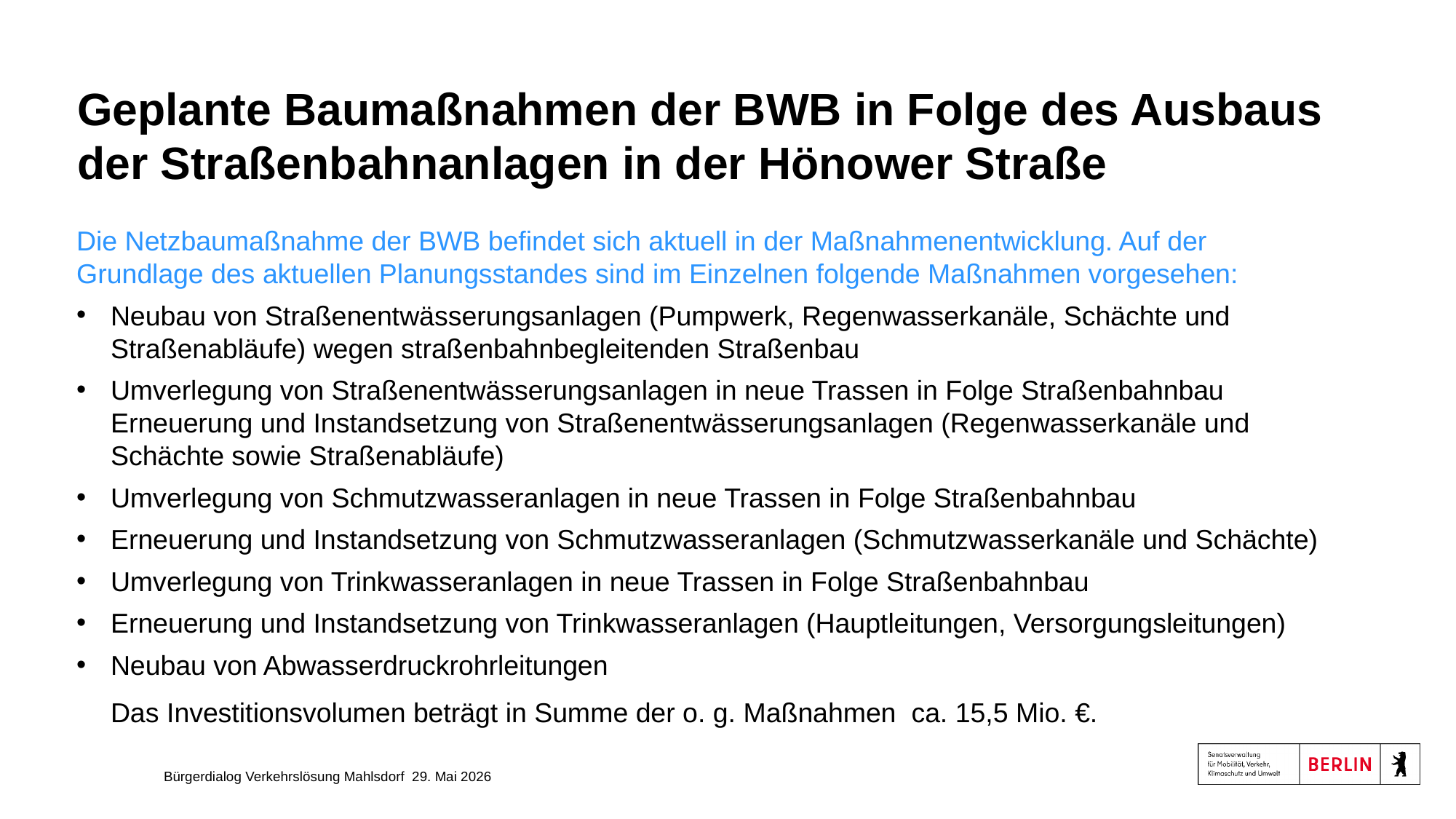

# Geplante Baumaßnahmen der BWB in Folge des Ausbaus der Straßenbahnanlagen in der Hönower Straße
Die Netzbaumaßnahme der BWB befindet sich aktuell in der Maßnahmenentwicklung. Auf der Grundlage des aktuellen Planungsstandes sind im Einzelnen folgende Maßnahmen vorgesehen:
Neubau von Straßenentwässerungsanlagen (Pumpwerk, Regenwasserkanäle, Schächte und Straßenabläufe) wegen straßenbahnbegleitenden Straßenbau
Umverlegung von Straßenentwässerungsanlagen in neue Trassen in Folge Straßenbahnbau
Erneuerung und Instandsetzung von Straßenentwässerungsanlagen (Regenwasserkanäle und Schächte sowie Straßenabläufe)
Umverlegung von Schmutzwasseranlagen in neue Trassen in Folge Straßenbahnbau
Erneuerung und Instandsetzung von Schmutzwasseranlagen (Schmutzwasserkanäle und Schächte)
Umverlegung von Trinkwasseranlagen in neue Trassen in Folge Straßenbahnbau
Erneuerung und Instandsetzung von Trinkwasseranlagen (Hauptleitungen, Versorgungsleitungen)
Neubau von Abwasserdruckrohrleitungen
Das Investitionsvolumen beträgt in Summe der o. g. Maßnahmen  ca. 15,5 Mio. €.
Bürgerdialog Verkehrslösung Mahlsdorf  29. Mai 2026